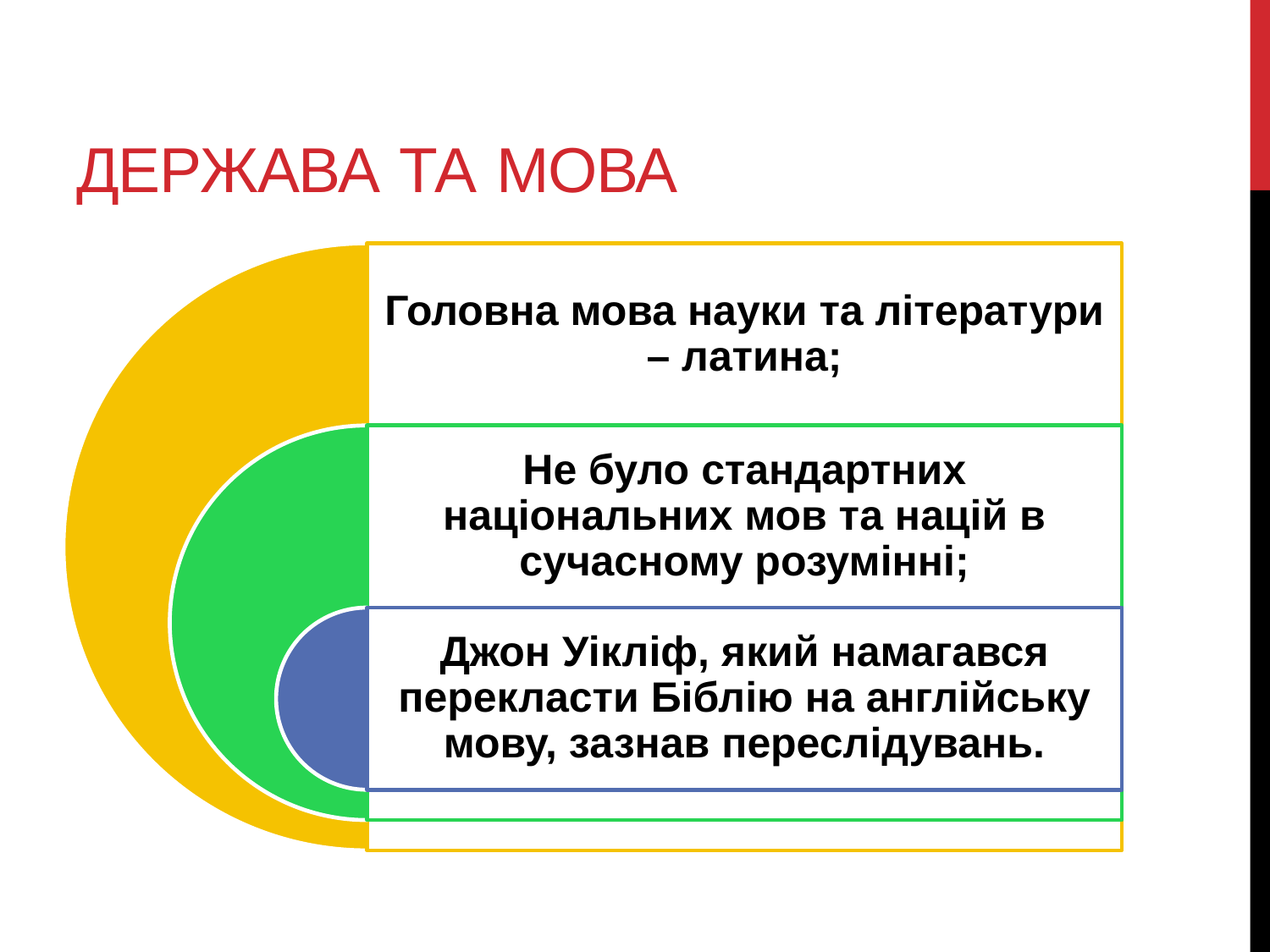

# Держава та мова
Головна мова науки та літератури – латина;
Не було стандартних національних мов та націй в сучасному розумінні;
Джон Уікліф, який намагався перекласти Біблію на англійську мову, зазнав переслідувань.